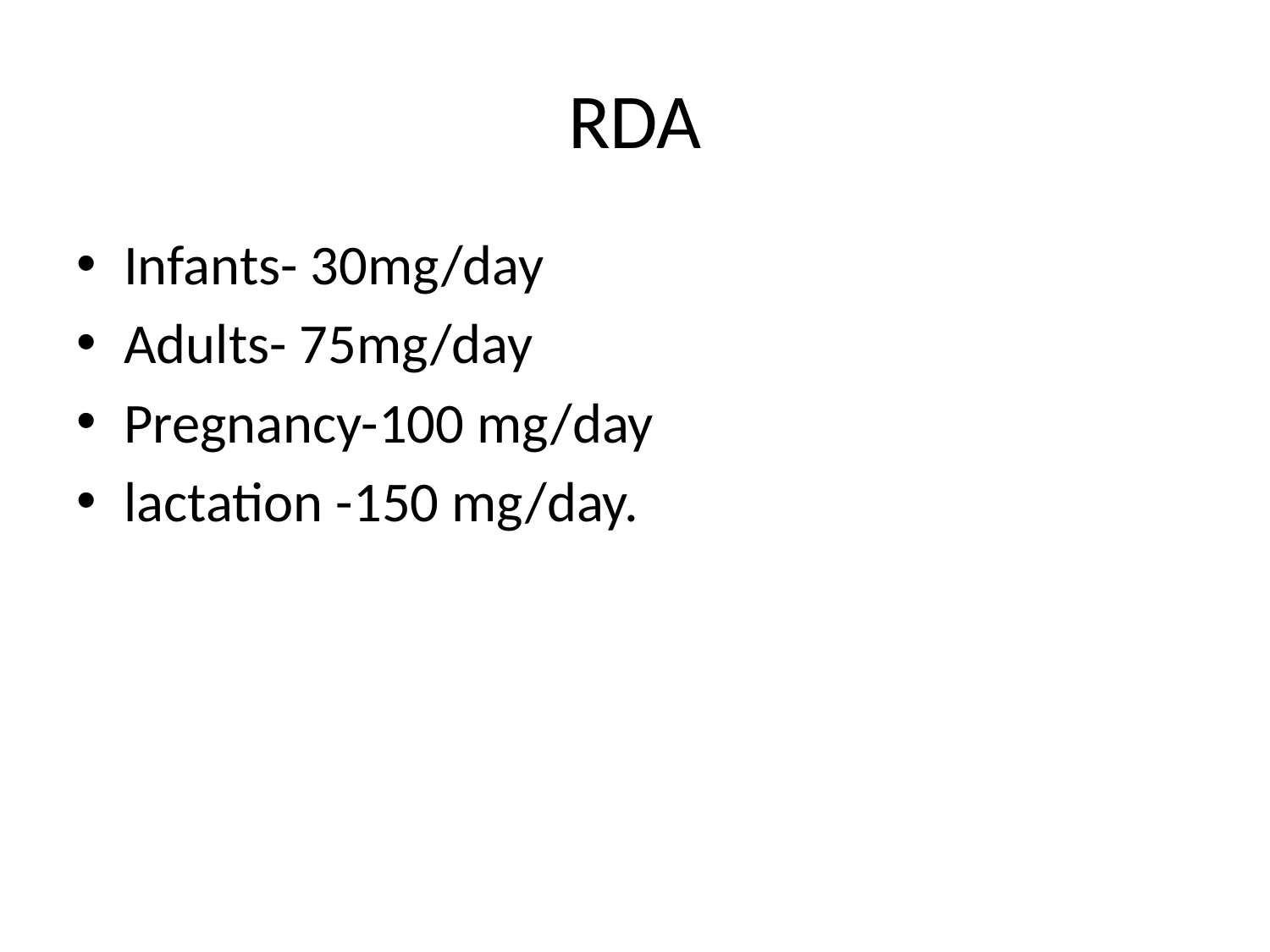

# RDA
Infants- 30mg/day
Adults- 75mg/day
Pregnancy-100 mg/day
lactation -150 mg/day.